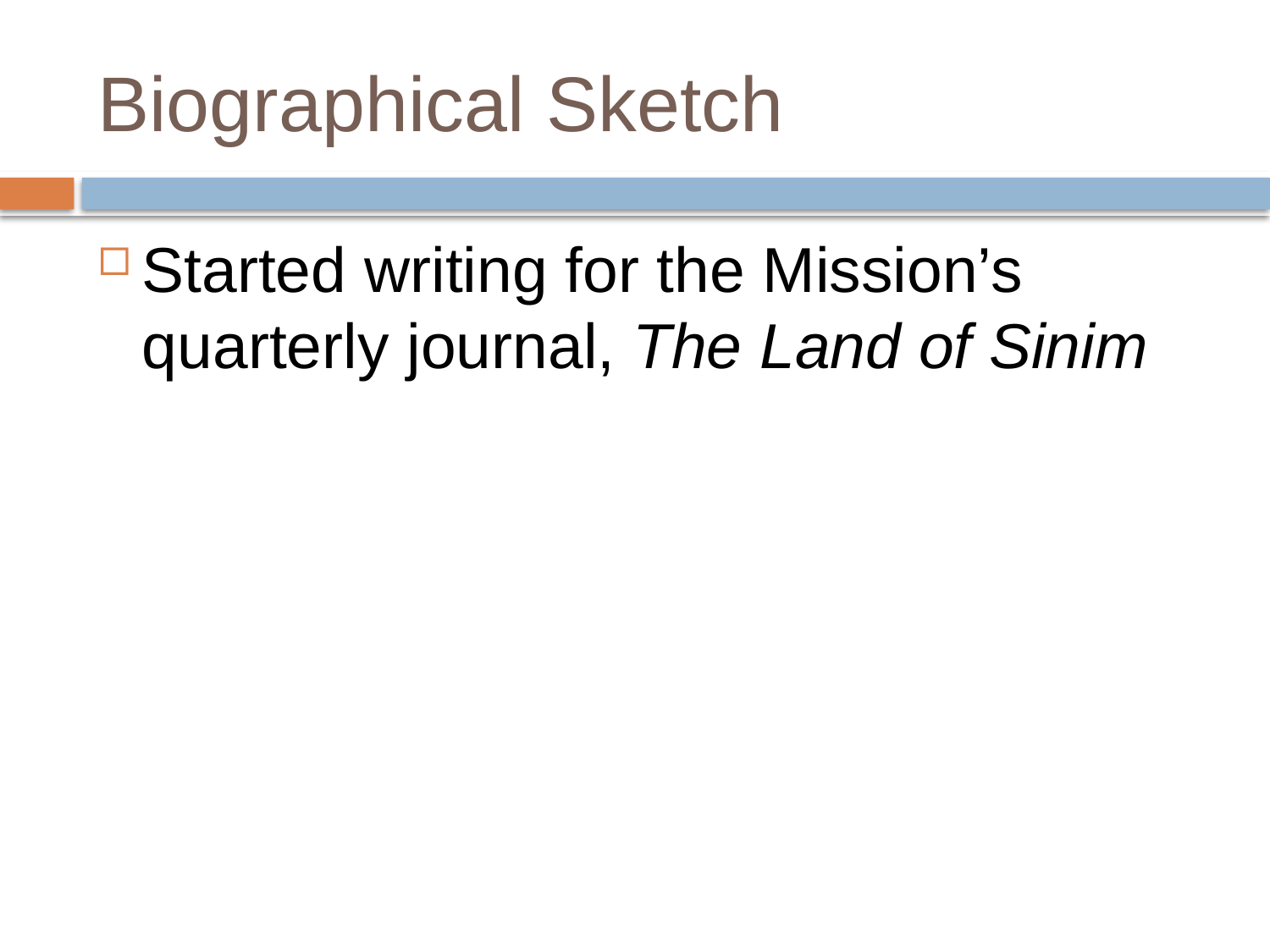

# Biographical Sketch
Started writing for the Mission’s quarterly journal, The Land of Sinim